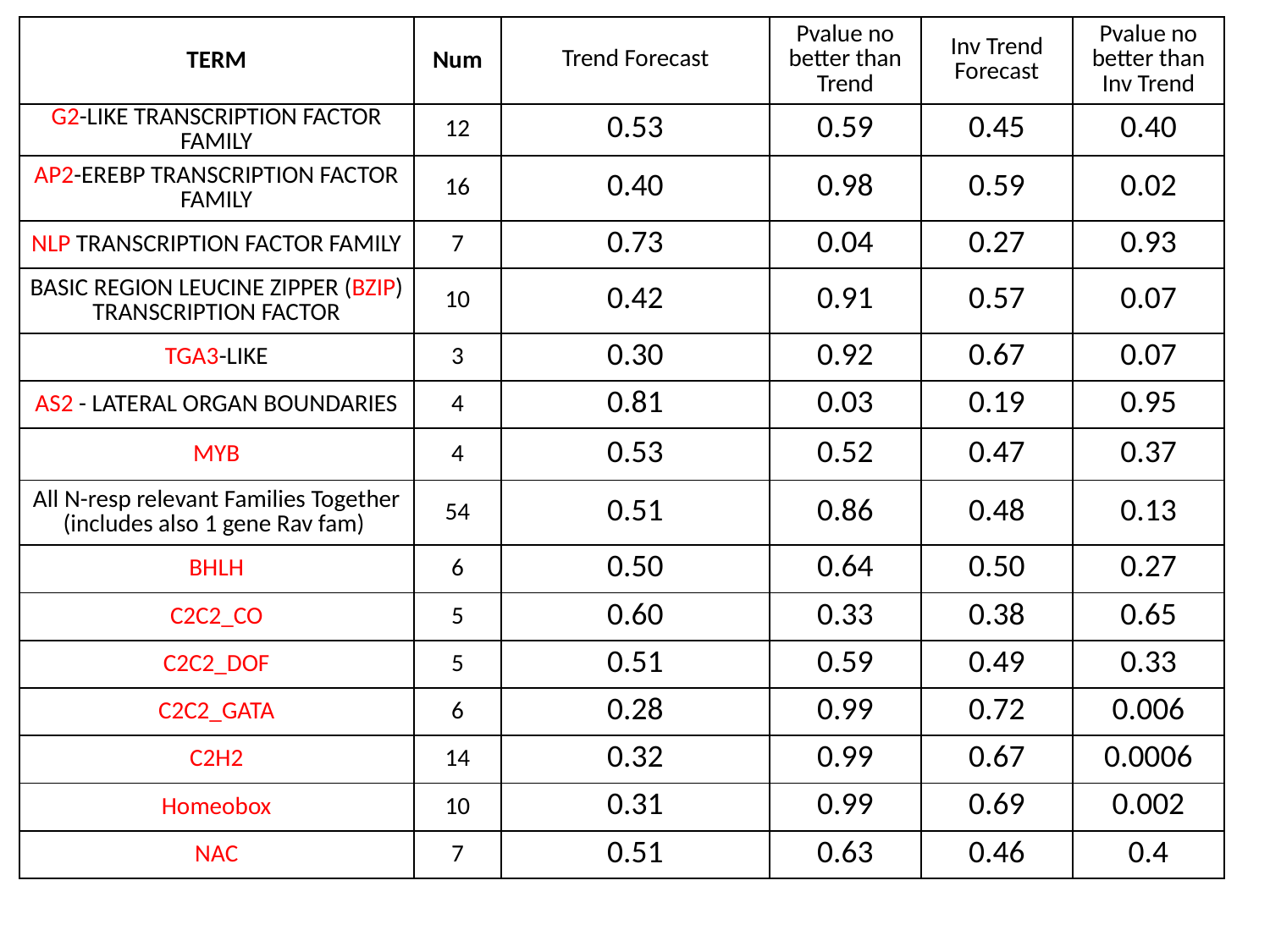

#
| TERM | Num | Trend Forecast | Pvalue no better than Trend | Inv Trend Forecast | Pvalue no better than Inv Trend |
| --- | --- | --- | --- | --- | --- |
| G2-LIKE TRANSCRIPTION FACTOR FAMILY | 12 | 0.53 | 0.59 | 0.45 | 0.40 |
| AP2-EREBP TRANSCRIPTION FACTOR FAMILY | 16 | 0.40 | 0.98 | 0.59 | 0.02 |
| NLP TRANSCRIPTION FACTOR FAMILY | 7 | 0.73 | 0.04 | 0.27 | 0.93 |
| BASIC REGION LEUCINE ZIPPER (BZIP) TRANSCRIPTION FACTOR | 10 | 0.42 | 0.91 | 0.57 | 0.07 |
| TGA3-LIKE | 3 | 0.30 | 0.92 | 0.67 | 0.07 |
| AS2 - LATERAL ORGAN BOUNDARIES | 4 | 0.81 | 0.03 | 0.19 | 0.95 |
| MYB | 4 | 0.53 | 0.52 | 0.47 | 0.37 |
| All N-resp relevant Families Together (includes also 1 gene Rav fam) | 54 | 0.51 | 0.86 | 0.48 | 0.13 |
| BHLH | 6 | 0.50 | 0.64 | 0.50 | 0.27 |
| C2C2\_CO | 5 | 0.60 | 0.33 | 0.38 | 0.65 |
| C2C2\_DOF | 5 | 0.51 | 0.59 | 0.49 | 0.33 |
| C2C2\_GATA | 6 | 0.28 | 0.99 | 0.72 | 0.006 |
| C2H2 | 14 | 0.32 | 0.99 | 0.67 | 0.0006 |
| Homeobox | 10 | 0.31 | 0.99 | 0.69 | 0.002 |
| NAC | 7 | 0.51 | 0.63 | 0.46 | 0.4 |